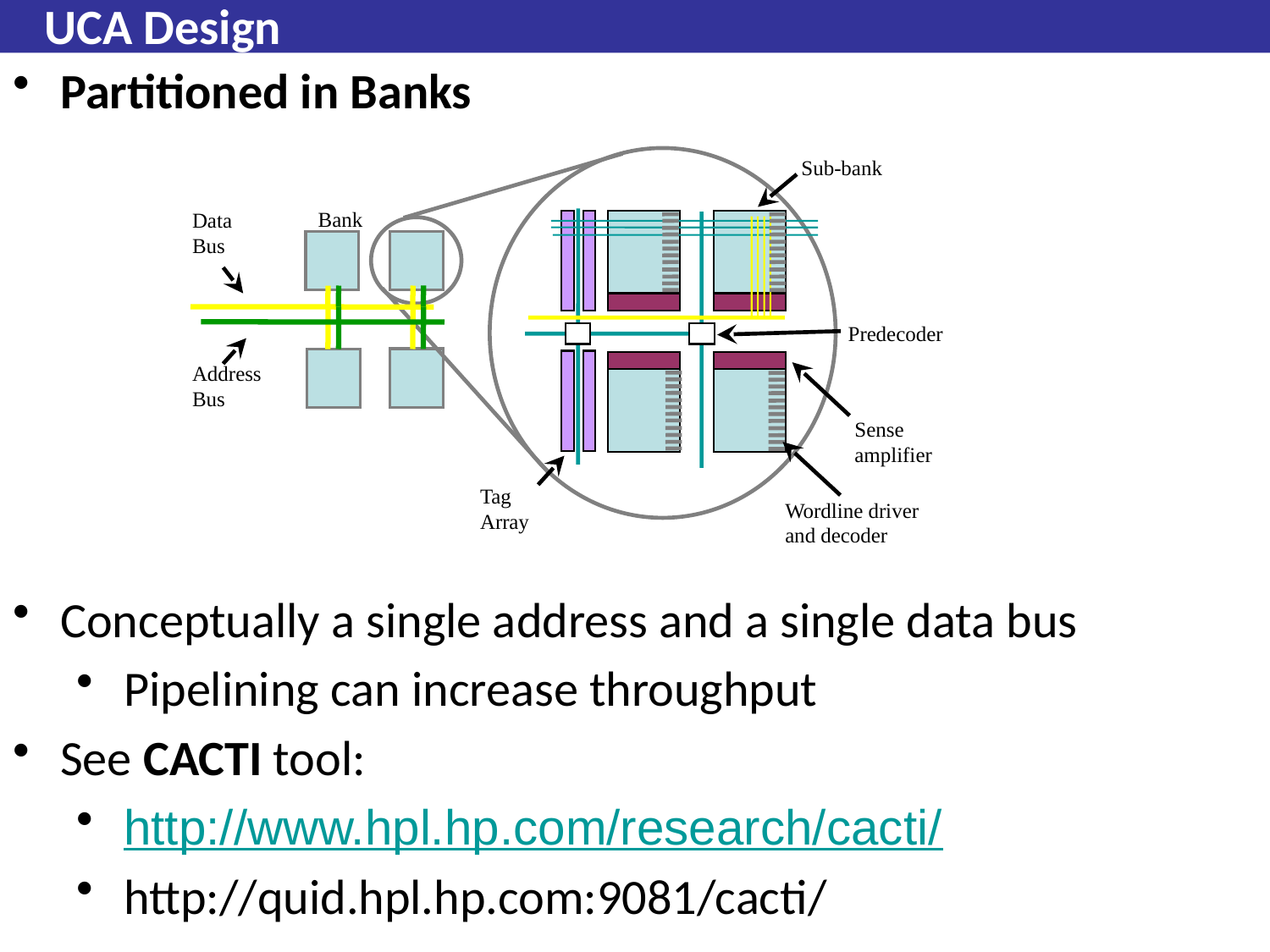

# UCA Design
Partitioned in Banks

Sub-bank

Bank
Data Bus

Predecoder

Address Bus

Sense
amplifier

Tag Array
Wordline driver
and decoder
Conceptually a single address and a single data bus
Pipelining can increase throughput
See CACTI tool:
http://www.hpl.hp.com/research/cacti/
http://quid.hpl.hp.com:9081/cacti/